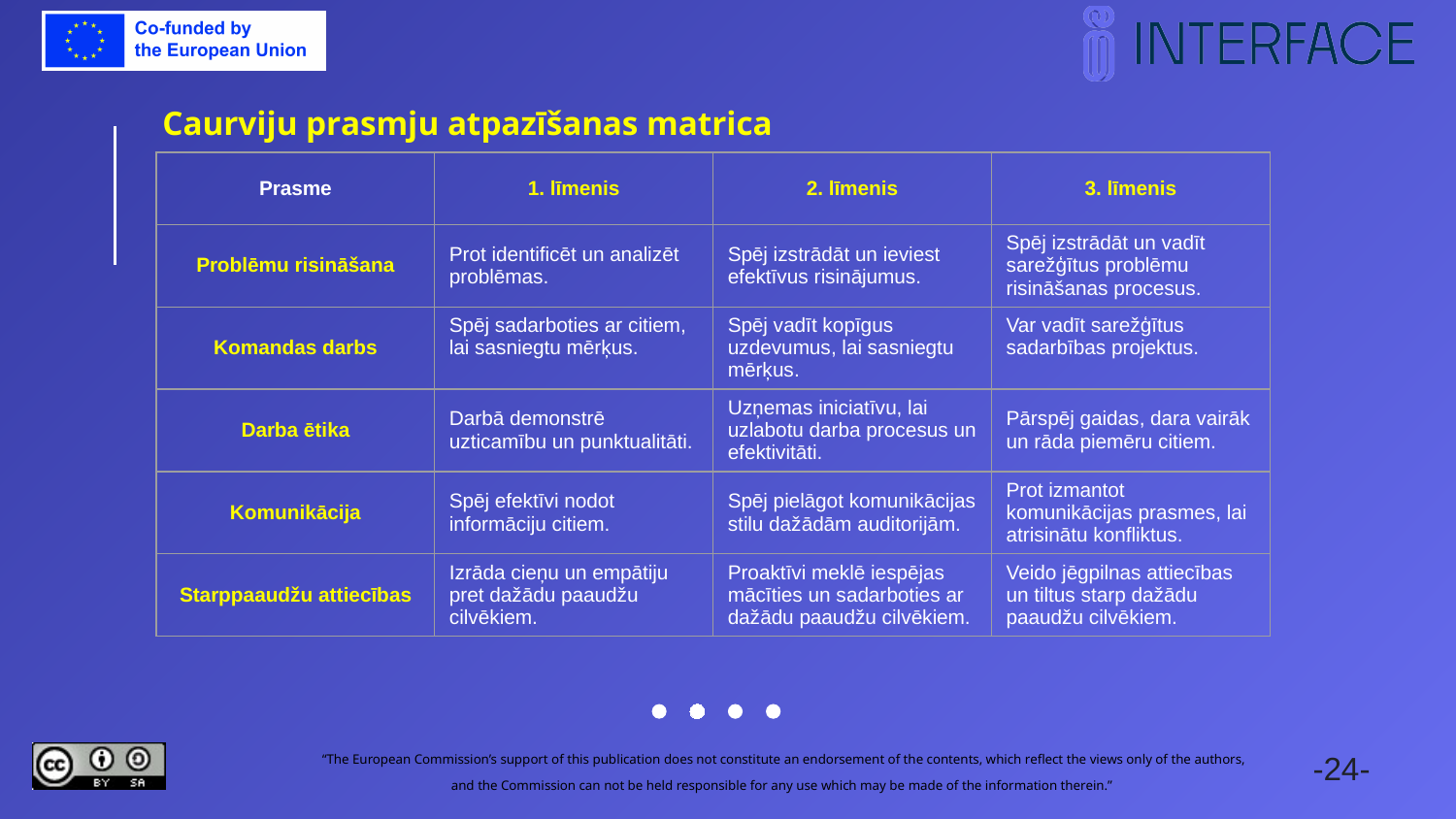

Caurviju prasmju atpazīšanas matrica

| Prasme | 1. līmenis | 2. līmenis | 3. līmenis |
| --- | --- | --- | --- |
| Problēmu risināšana | Prot identificēt un analizēt problēmas. | Spēj izstrādāt un ieviest efektīvus risinājumus. | Spēj izstrādāt un vadīt sarežģītus problēmu risināšanas procesus. |
| Komandas darbs | Spēj sadarboties ar citiem, lai sasniegtu mērķus. | Spēj vadīt kopīgus uzdevumus, lai sasniegtu mērķus. | Var vadīt sarežģītus sadarbības projektus. |
| Darba ētika | Darbā demonstrē uzticamību un punktualitāti. | Uzņemas iniciatīvu, lai uzlabotu darba procesus un efektivitāti. | Pārspēj gaidas, dara vairāk un rāda piemēru citiem. |
| Komunikācija | Spēj efektīvi nodot informāciju citiem. | Spēj pielāgot komunikācijas stilu dažādām auditorijām. | Prot izmantot komunikācijas prasmes, lai atrisinātu konfliktus. |
| Starppaaudžu attiecības | Izrāda cieņu un empātiju pret dažādu paaudžu cilvēkiem. | Proaktīvi meklē iespējas mācīties un sadarboties ar dažādu paaudžu cilvēkiem. | Veido jēgpilnas attiecības un tiltus starp dažādu paaudžu cilvēkiem. |